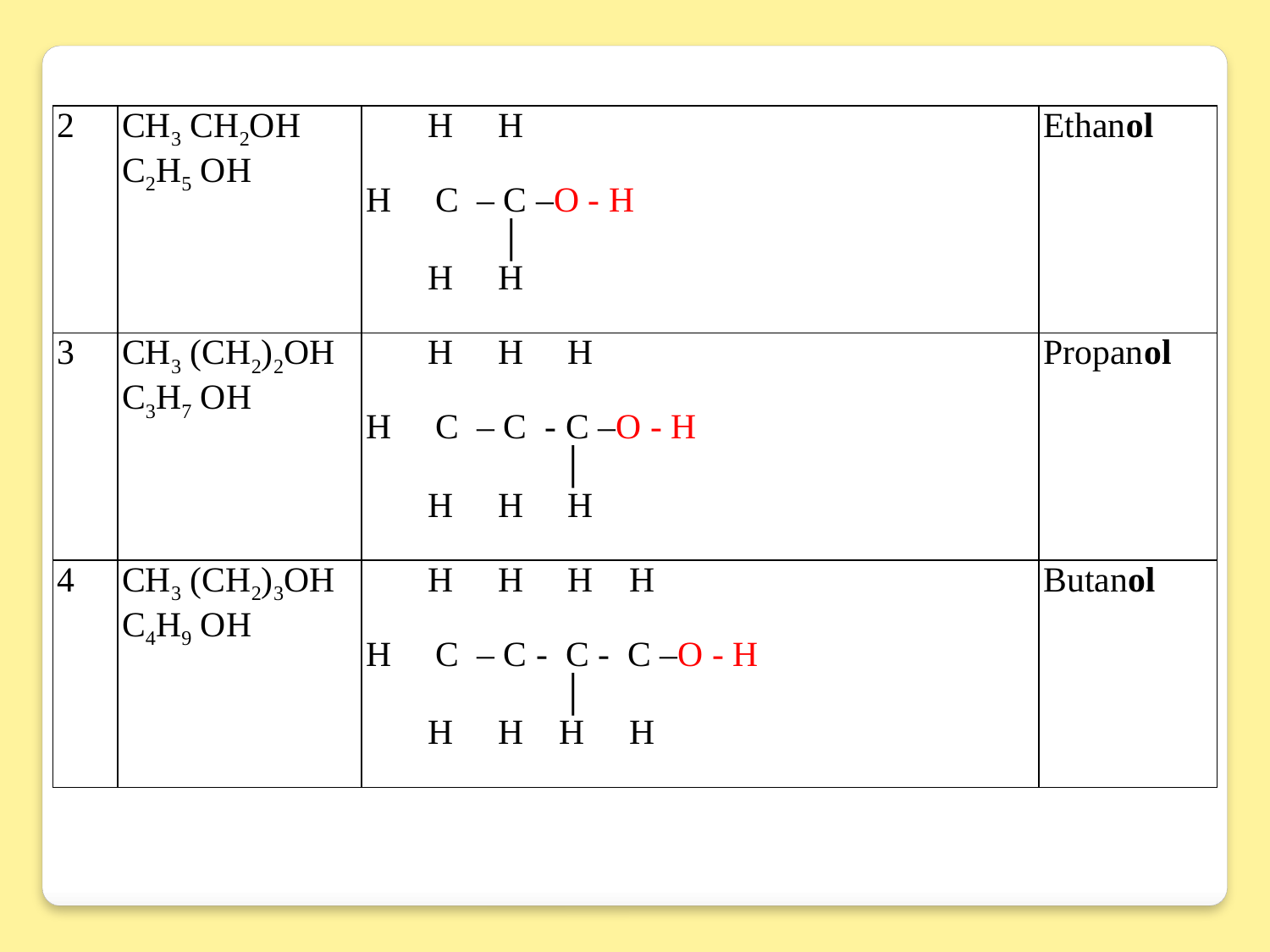

| 2 | CH3 CH2OH C2H5 OH | H H H C – C –O - H │ H H | Ethanol |
| --- | --- | --- | --- |
| 3 | CH3 (CH2)2OH C3H7 OH | H H H H C – C - C –O - H │ H H H | Propanol |
| 4 | CH3 (CH2)3OH C4H9 OH | H H H H H C – C - C - C –O - H │ H H H H | Butanol |